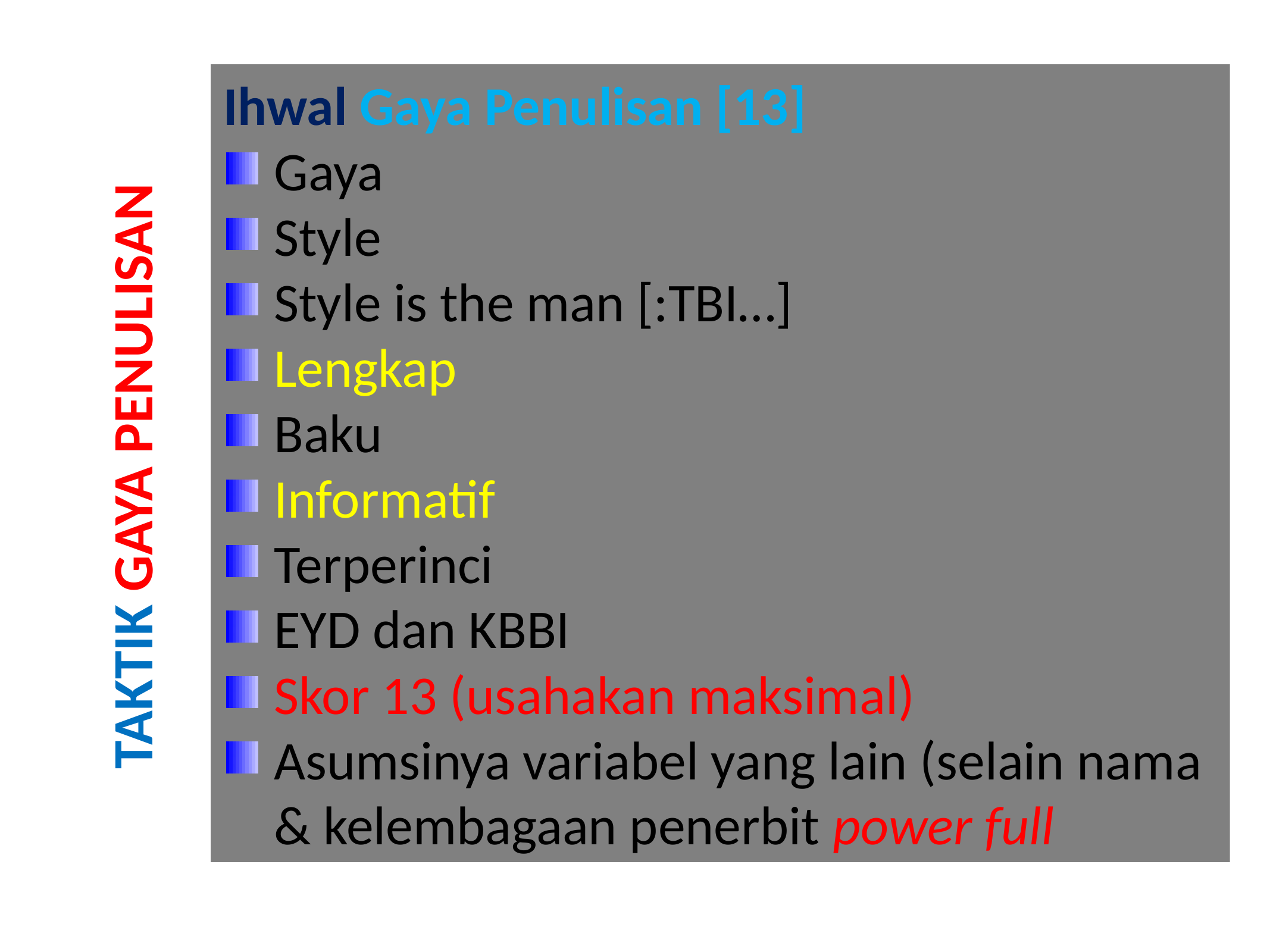

Ihwal Gaya Penulisan [13]
Gaya
Style
Style is the man [:TBI…]
Lengkap
Baku
Informatif
Terperinci
EYD dan KBBI
Skor 13 (usahakan maksimal)
Asumsinya variabel yang lain (selain nama & kelembagaan penerbit power full
# TAKTIK GAYA PENULISAN